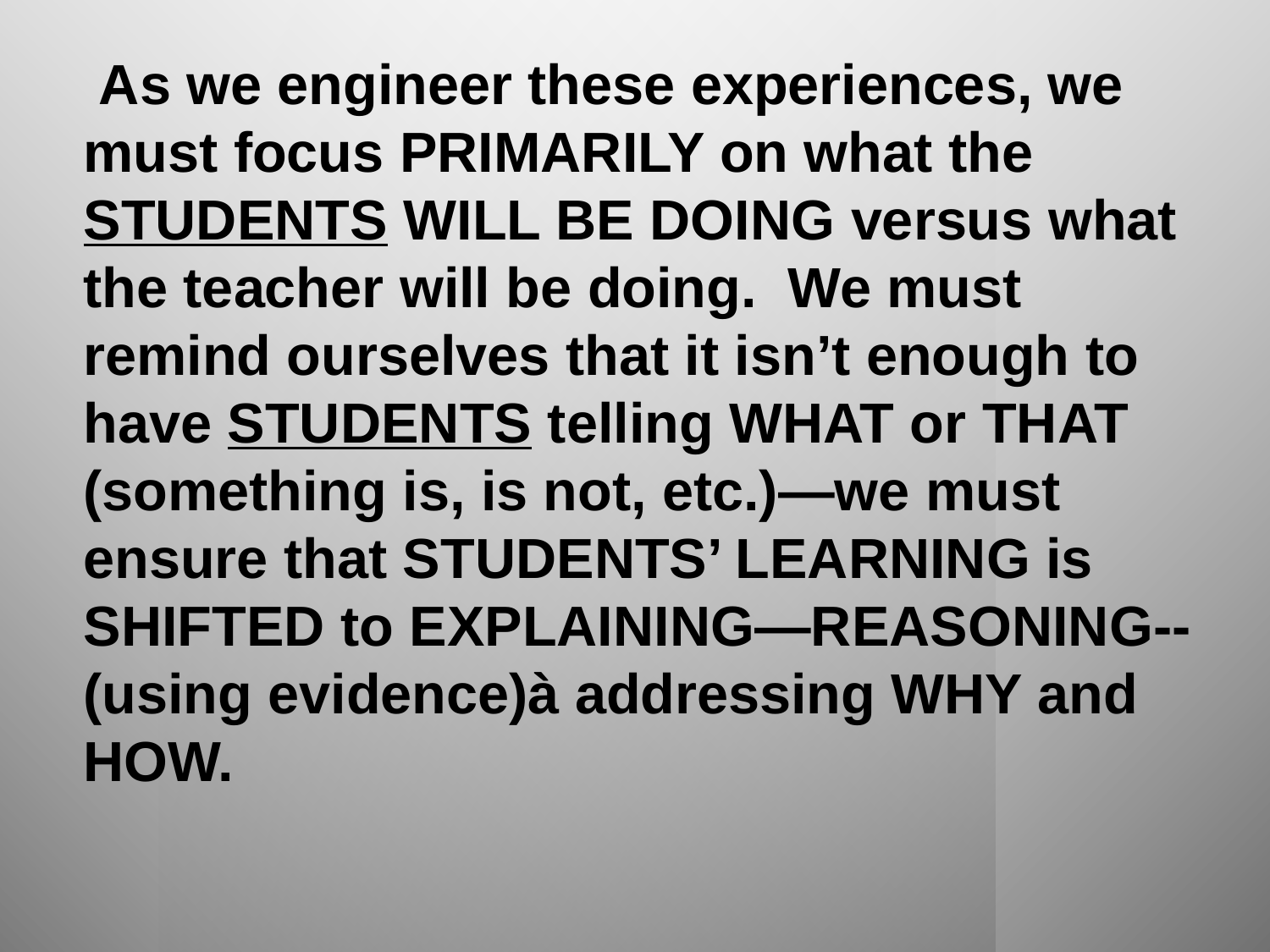

As we engineer these experiences, we must focus PRIMARILY on what the STUDENTS WILL BE DOING versus what the teacher will be doing.  We must remind ourselves that it isn’t enough to have STUDENTS telling WHAT or THAT (something is, is not, etc.)—we must ensure that STUDENTS’ LEARNING is SHIFTED to EXPLAINING—REASONING-- (using evidence)à addressing WHY and HOW.
#